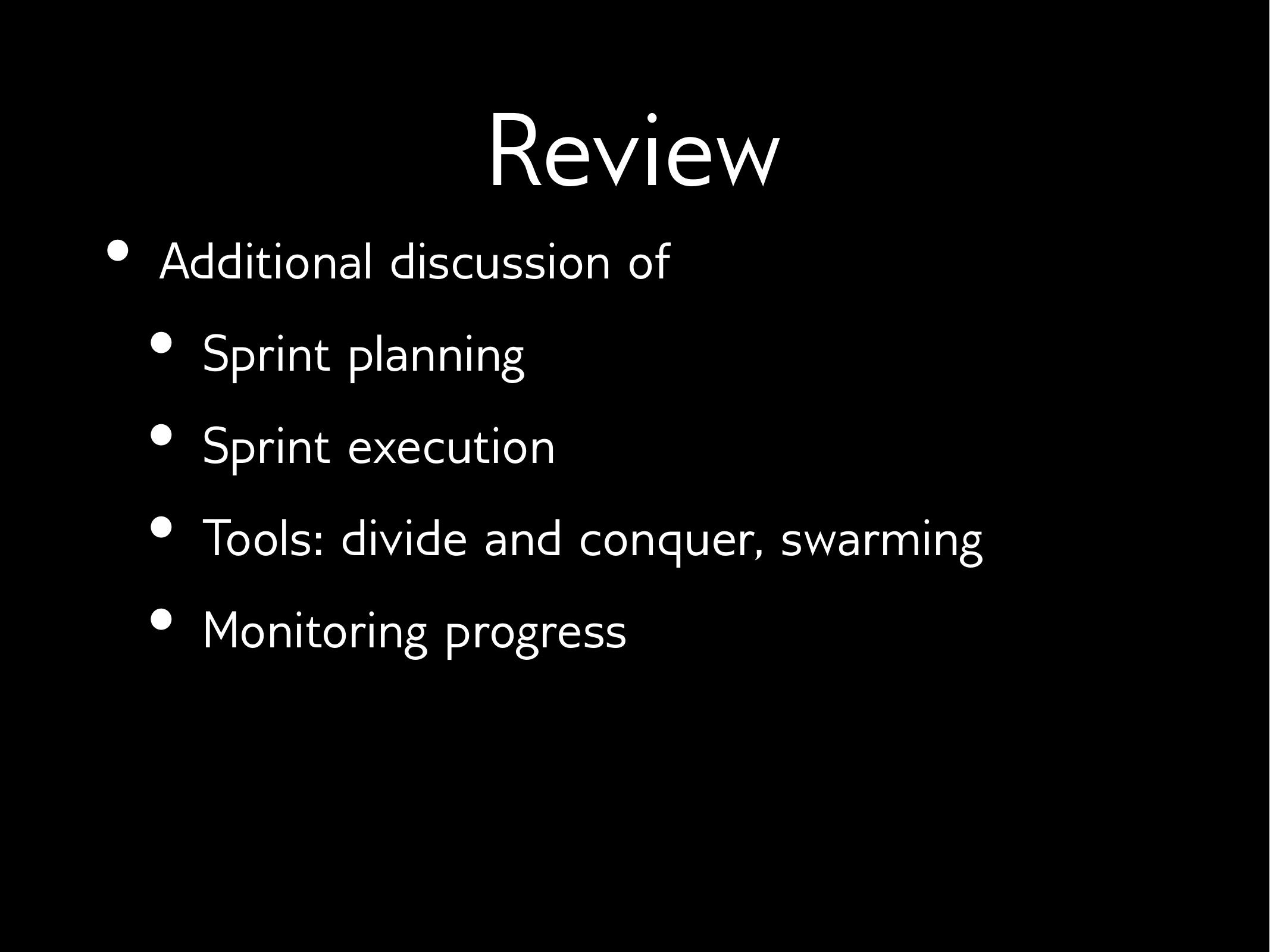

# Review
Additional discussion of
Sprint planning
Sprint execution
Tools: divide and conquer, swarming
Monitoring progress